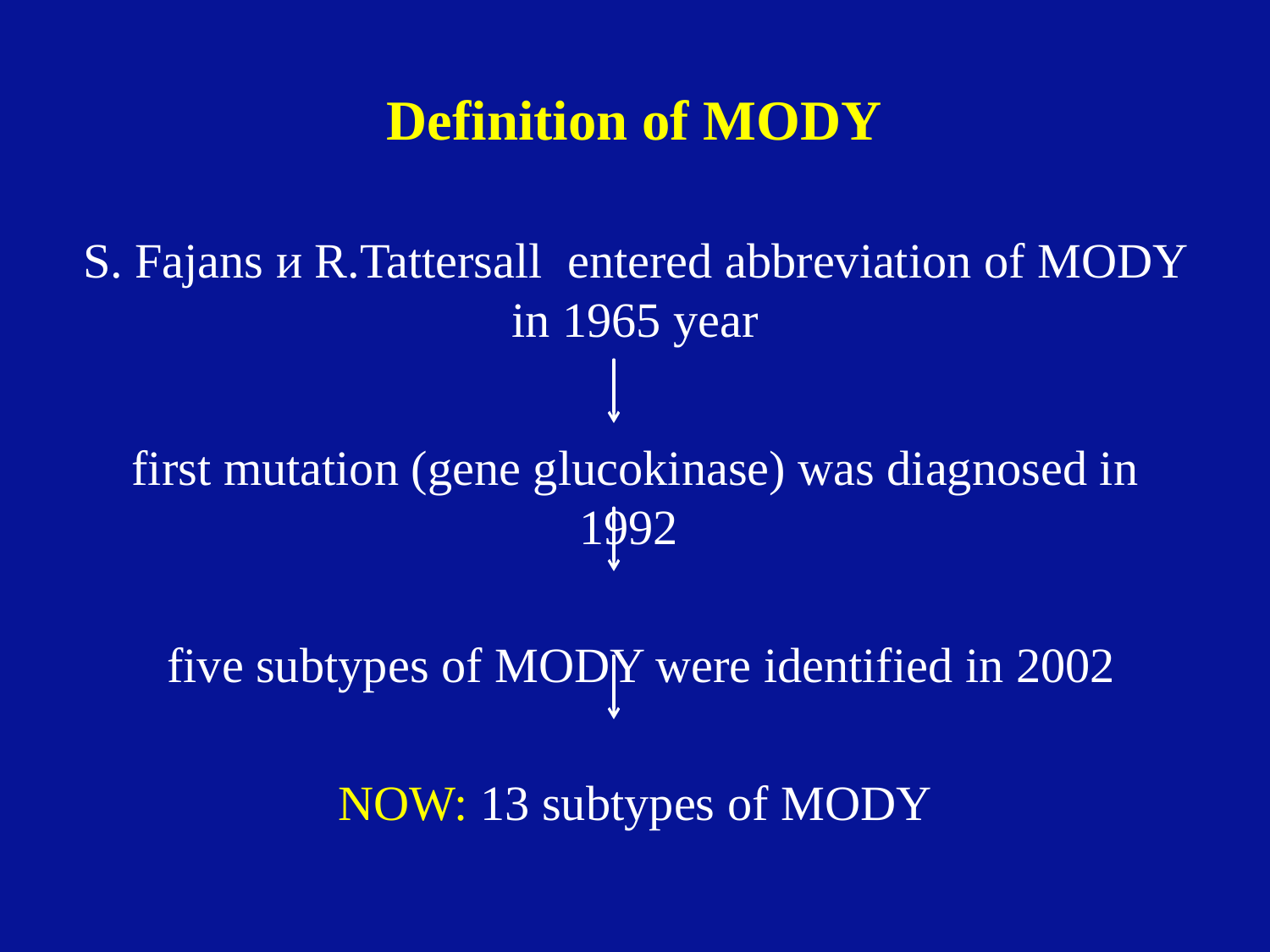

# Definition of MODY
S. Fajans и R.Tattersall  entered abbreviation of MODY in 1965 year

first mutation (gene glucokinase) was diagnosed in 1992

 five subtypes of MODY were identified in 2002

NOW: 13 subtypes of MODY